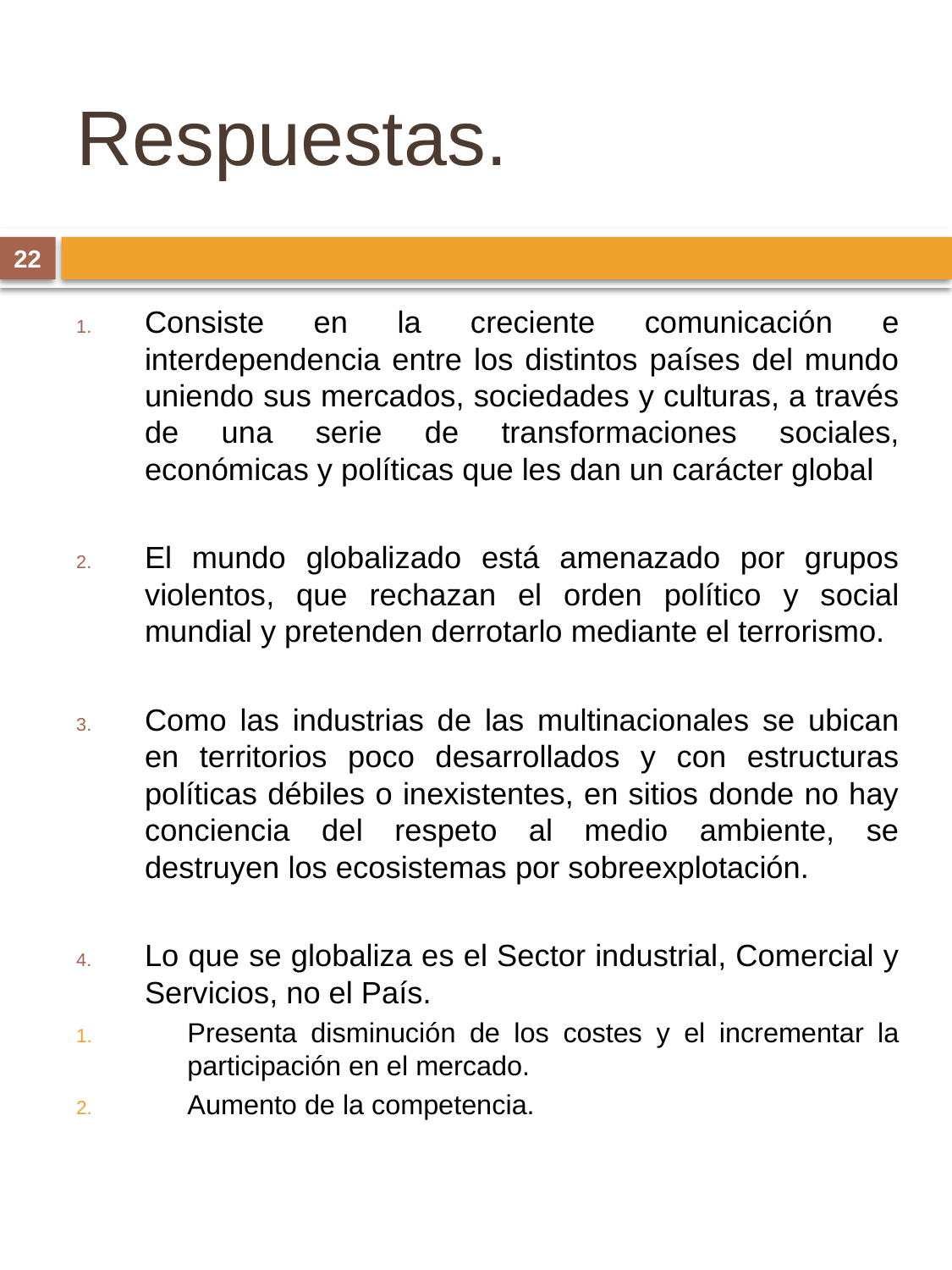

# Respuestas.
22
Consiste en la creciente comunicación e interdependencia entre los distintos países del mundo uniendo sus mercados, sociedades y culturas, a través de una serie de transformaciones sociales, económicas y políticas que les dan un carácter global

El mundo globalizado está amenazado por grupos violentos, que rechazan el orden político y social mundial y pretenden derrotarlo mediante el terrorismo.

Como las industrias de las multinacionales se ubican en territorios poco desarrollados y con estructuras políticas débiles o inexistentes, en sitios donde no hay conciencia del respeto al medio ambiente, se destruyen los ecosistemas por sobreexplotación.

Lo que se globaliza es el Sector industrial, Comercial y Servicios, no el País.
Presenta disminución de los costes y el incrementar la participación en el mercado.
Aumento de la competencia.